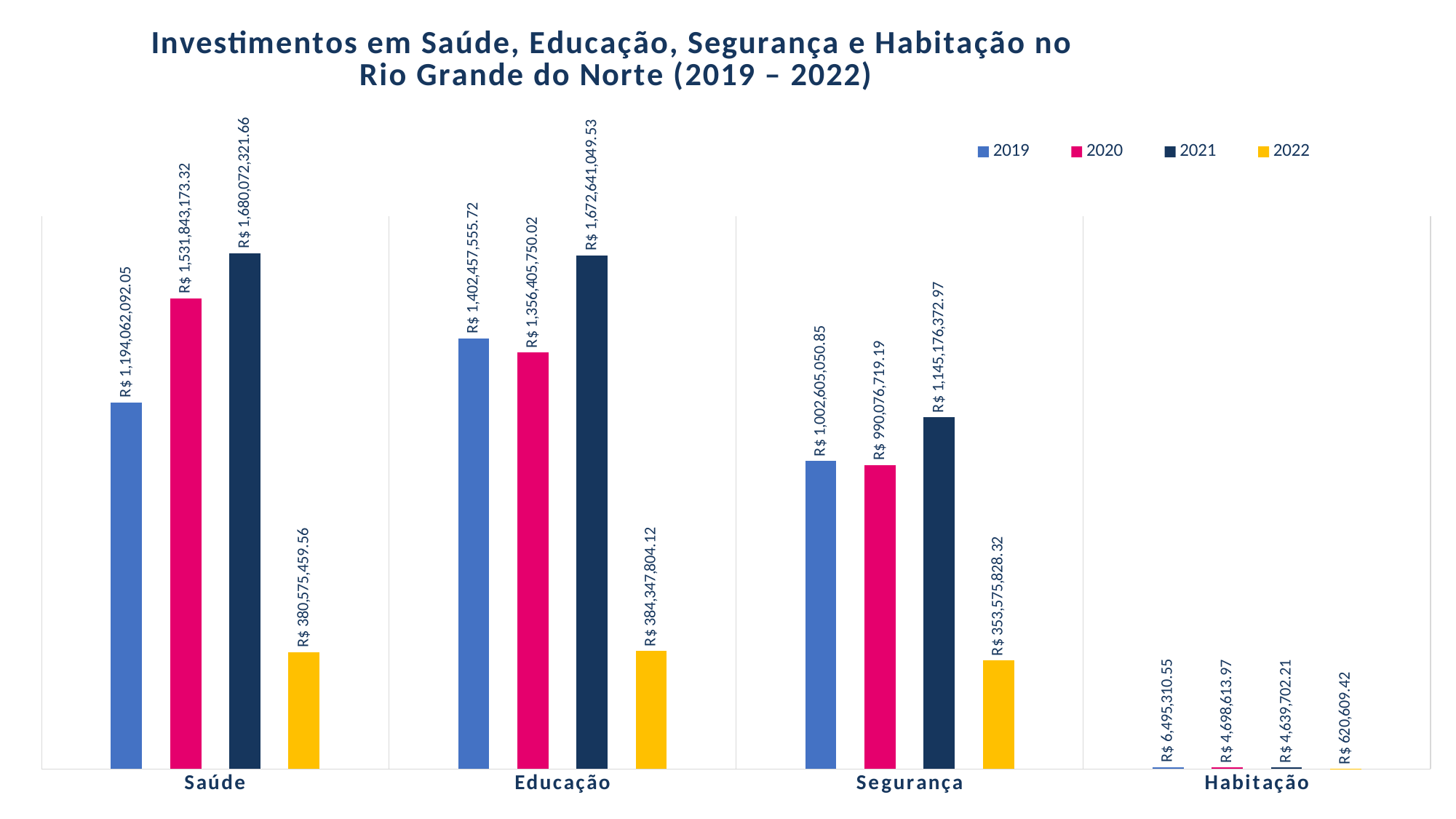

### Chart: Investimentos em Saúde, Educação, Segurança e Habitação no
 Rio Grande do Norte (2019 – 2022)

| Category | 2019 | 2020 | 2021 | 2022 |
|---|---|---|---|---|
| Saúde | 1194062092.05 | 1531843173.32 | 1680072321.66 | 380575459.56 |
| Educação | 1402457555.72 | 1356405750.02 | 1672641049.53 | 384347804.12 |
| Segurança | 1002605050.85 | 990076719.19 | 1145176372.97 | 353575828.32 |
| Habitação | 6495310.55 | 4698613.97 | 4639702.21 | 620609.42 |